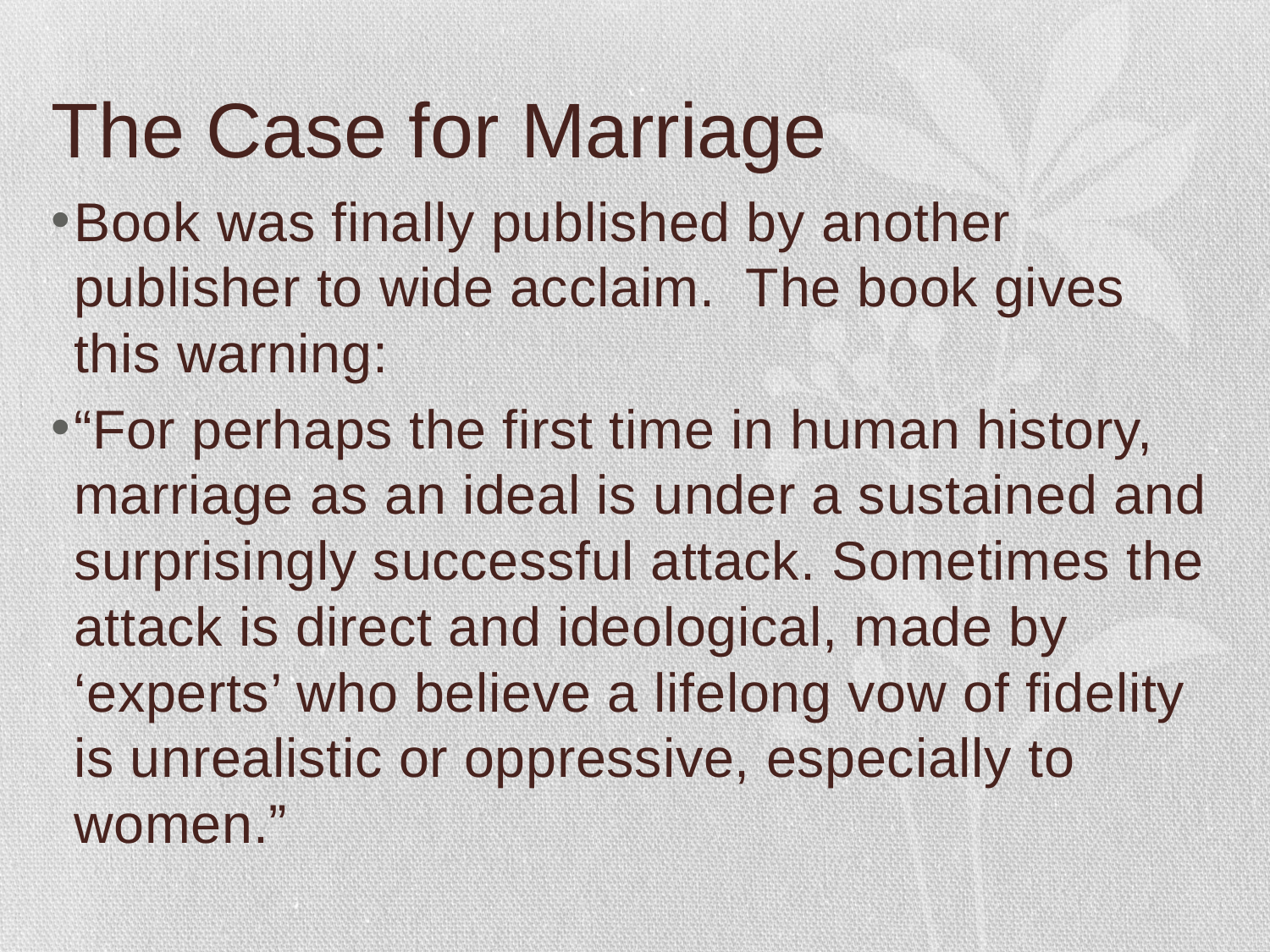

# The Case for Marriage
Book was finally published by another publisher to wide acclaim.  The book gives this warning:
“For perhaps the first time in human history, marriage as an ideal is under a sustained and surprisingly successful attack. Sometimes the attack is direct and ideological, made by ‘experts’ who believe a lifelong vow of fidelity is unrealistic or oppressive, especially to women.”